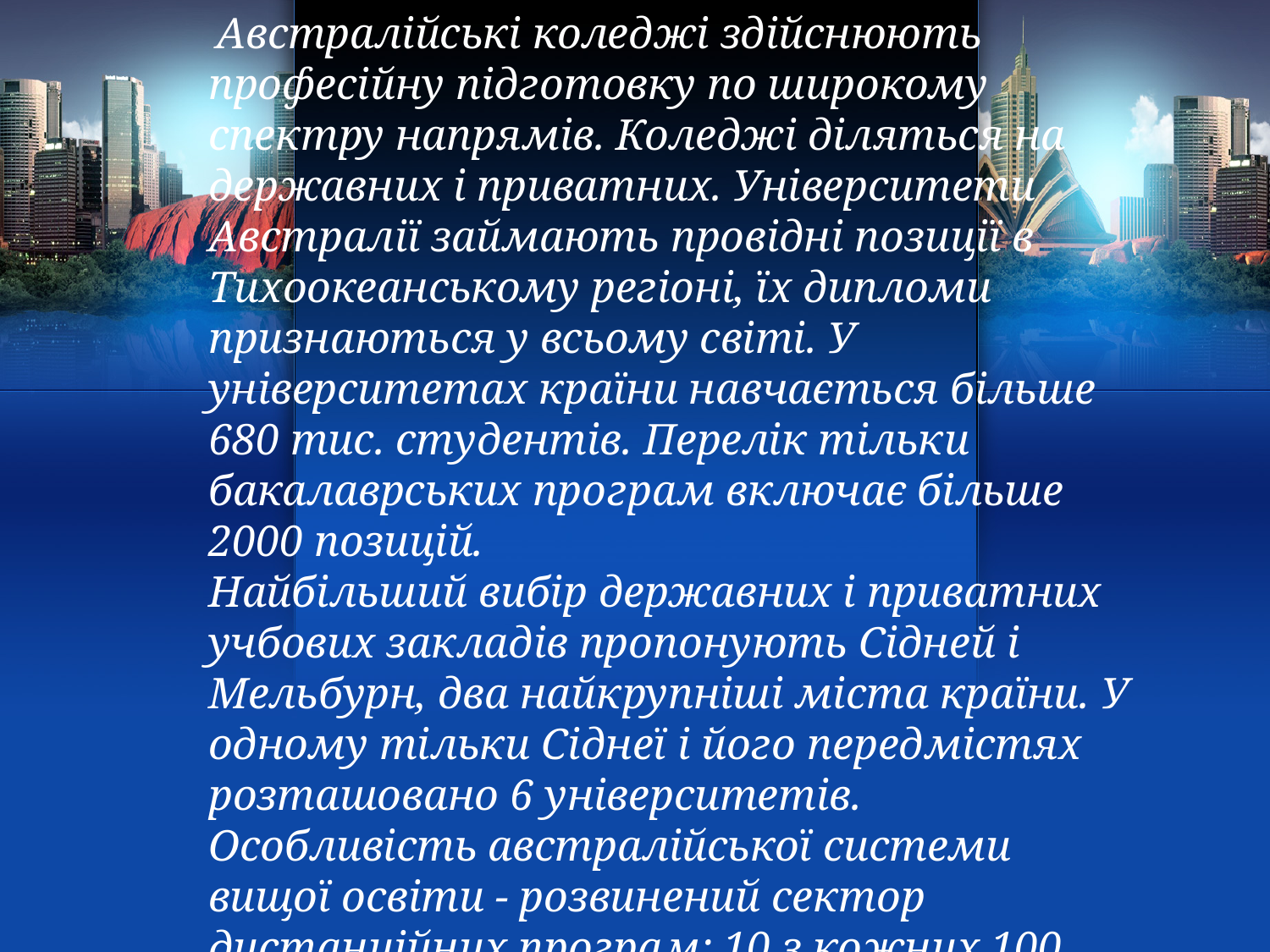

Австралійські коледжі здійснюють професійну підготовку по широкому спектру напрямів. Коледжі діляться на державних і приватних. Університети Австралії займають провідні позиції в Тихоокеанському регіоні, їх дипломи признаються у всьому світі. У університетах країни навчається більше 680 тис. студентів. Перелік тільки бакалаврських програм включає більше 2000 позицій.
Найбільший вибір державних і приватних учбових закладів пропонують Сідней і Мельбурн, два найкрупніші міста країни. У одному тільки Сіднеї і його передмістях розташовано 6 університетів.  Особливість австралійської системи вищої освіти - розвинений сектор дистанційних програм: 10 з кожних 100 австралійських студентів отримують знання, не покидаючи будинку.